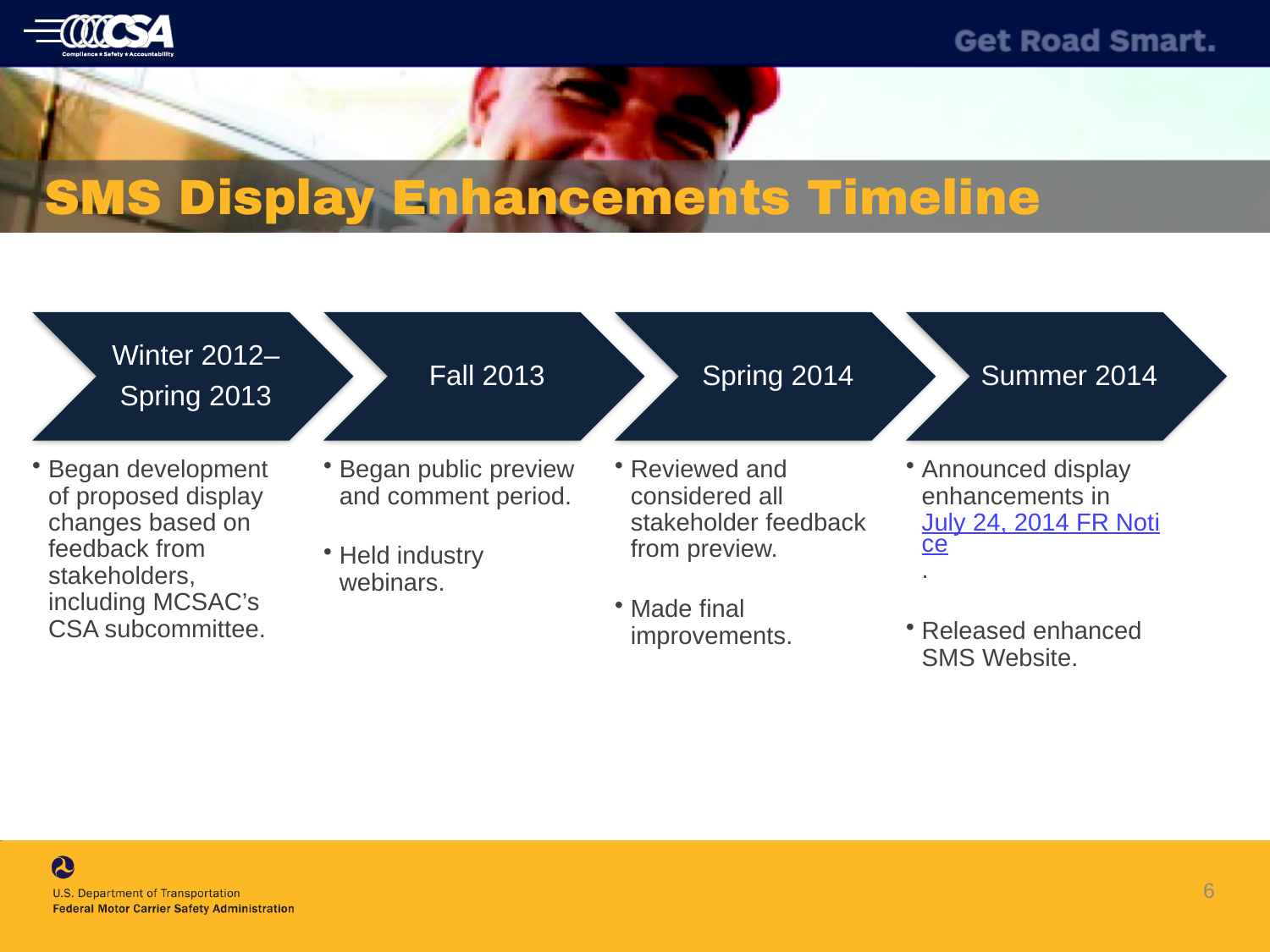

Winter 2012‒
Spring 2013
Began development of proposed display changes based on feedback from stakeholders, including MCSAC’s CSA subcommittee.
Fall 2013
Began public preview and comment period.
Held industry webinars.
Spring 2014
Reviewed and considered all stakeholder feedback from preview.
Made final improvements.
Summer 2014
Announced display enhancements in July 24, 2014 FR Notice.

Released enhanced SMS Website.
# SMS Display Enhancements Timeline
6